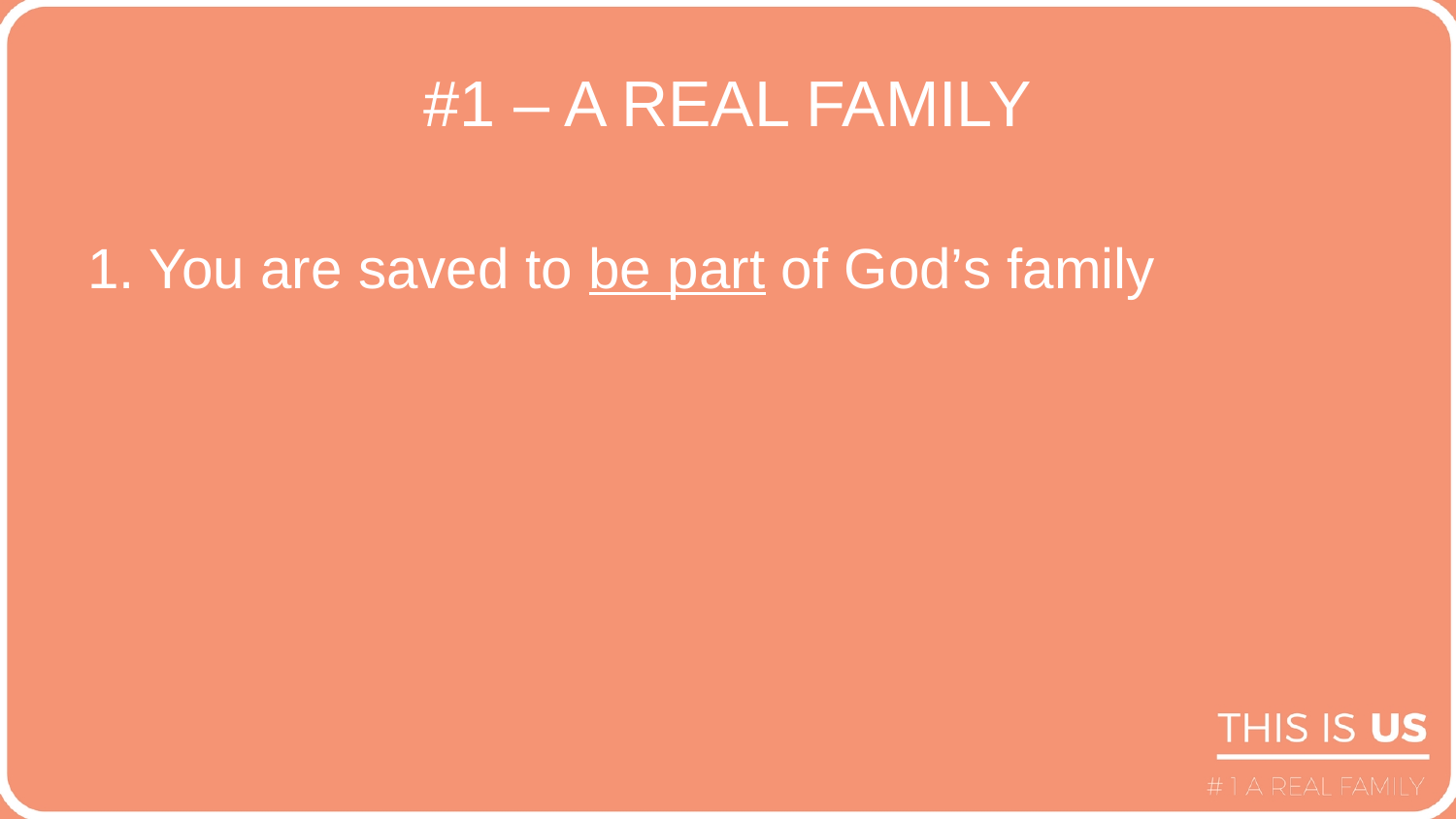

# #1 – A REAL FAMILY
1. You are saved to be part of God’s family